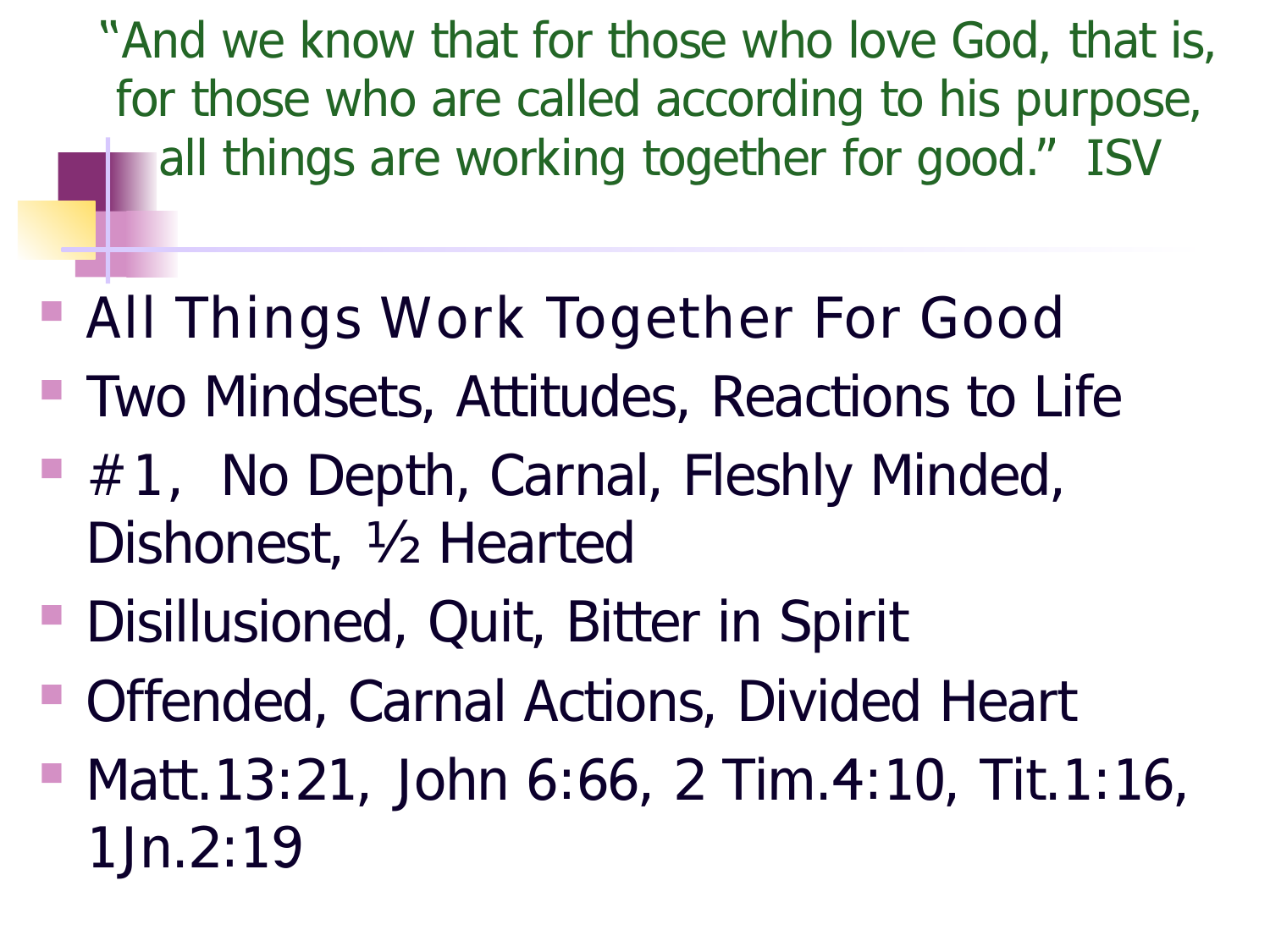

# “And we know that for those who love God, that is, for those who are called according to his purpose, all things are working together for good.”  ISV
All Things Work Together For Good
Two Mindsets, Attitudes, Reactions to Life
#1,  No Depth, Carnal, Fleshly Minded, Dishonest, ½ Hearted
Disillusioned, Quit, Bitter in Spirit
Offended, Carnal Actions, Divided Heart
Matt.13:21, John 6:66, 2 Tim.4:10, Tit.1:16, 1Jn.2:19